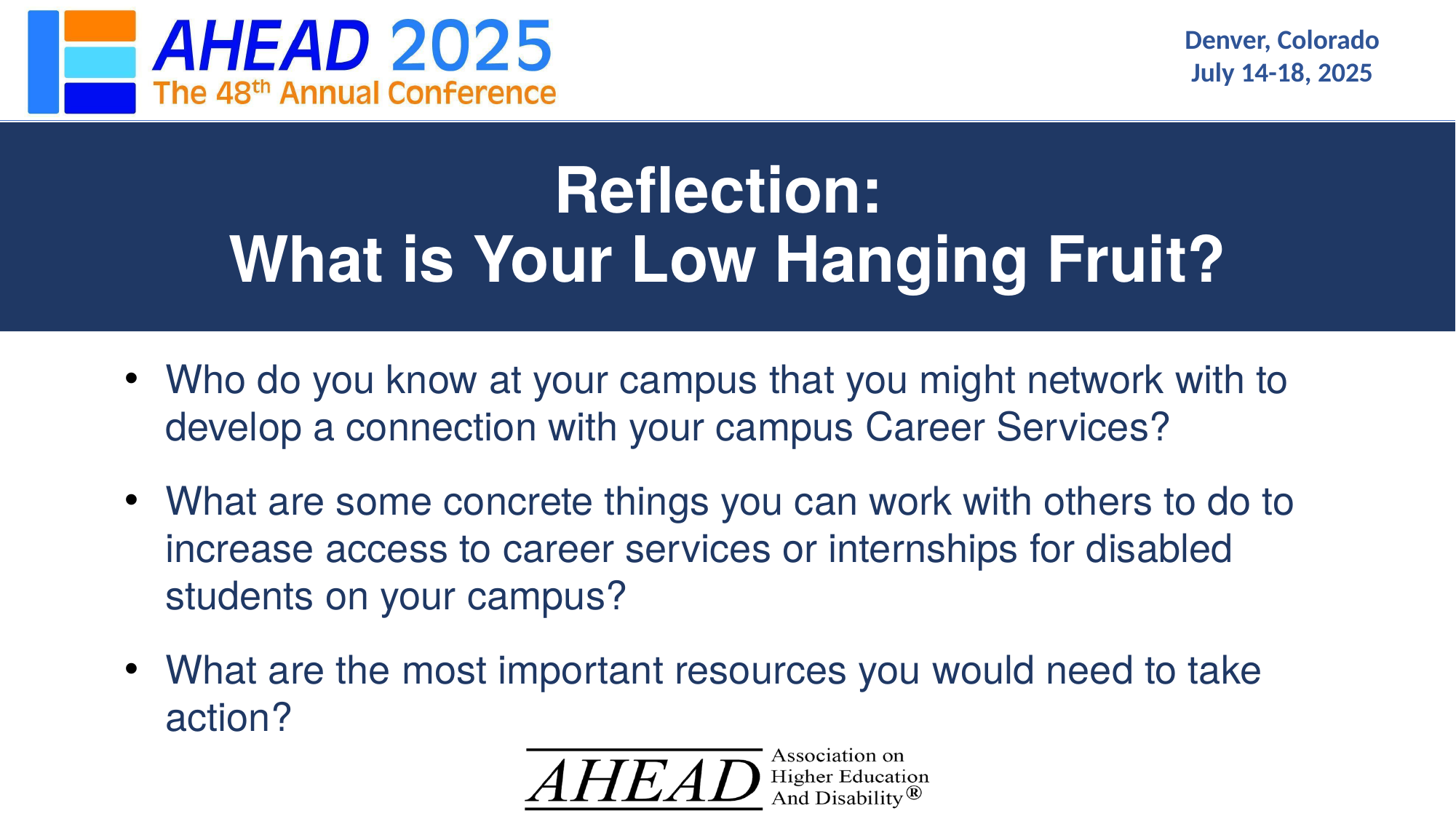

# Reflection: What is Your Low Hanging Fruit?
Who do you know at your campus that you might network with to develop a connection with your campus Career Services?
What are some concrete things you can work with others to do to increase access to career services or internships for disabled students on your campus?
What are the most important resources you would need to take action?